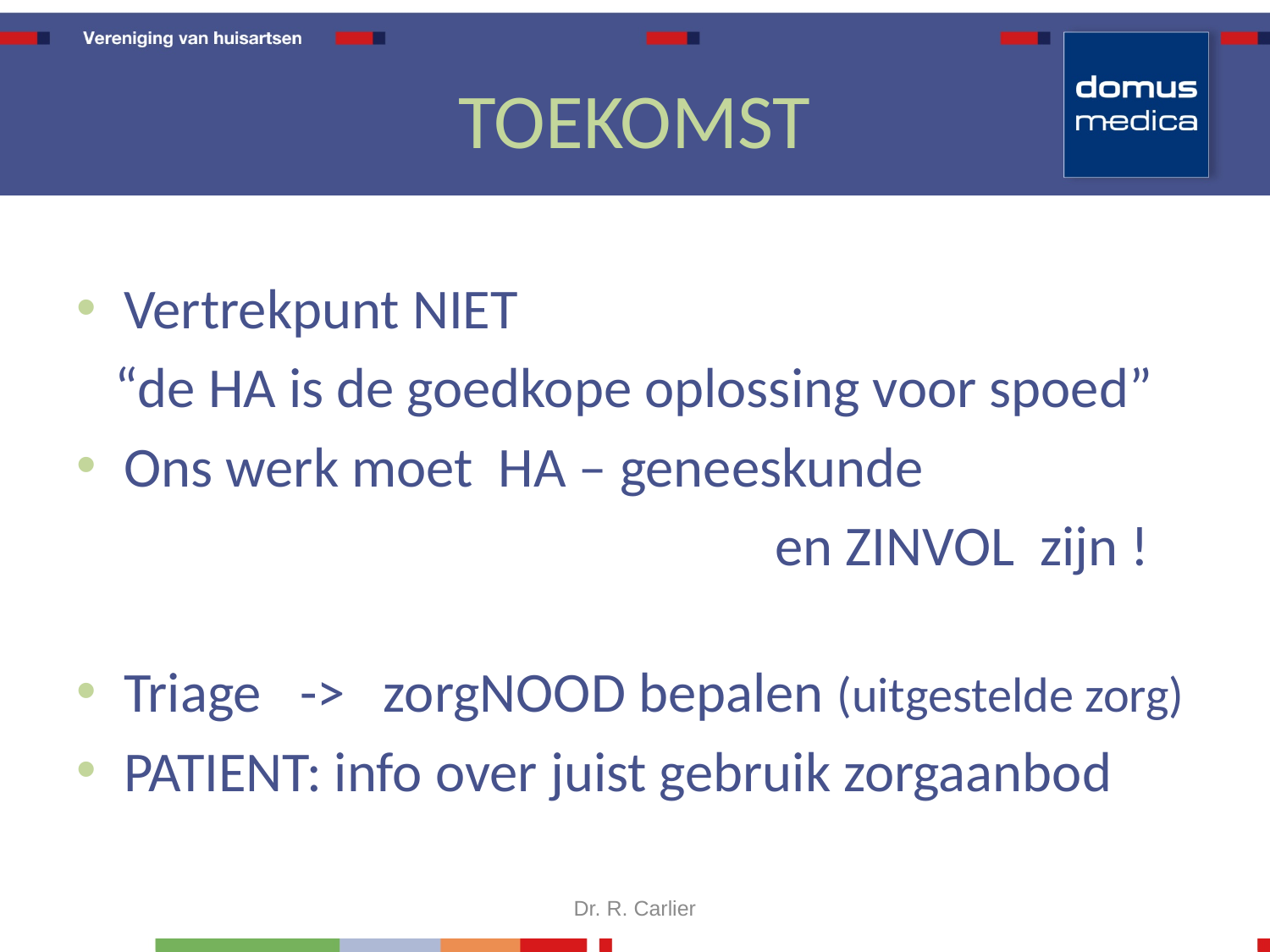

# TOEKOMST
Vertrekpunt NIET
   “de HA is de goedkope oplossing voor spoed”
Ons werk moet  HA – geneeskunde
                                                       en ZINVOL  zijn !
Triage   ->   zorgNOOD bepalen (uitgestelde zorg)
PATIENT: info over juist gebruik zorgaanbod

Dr. R. Carlier